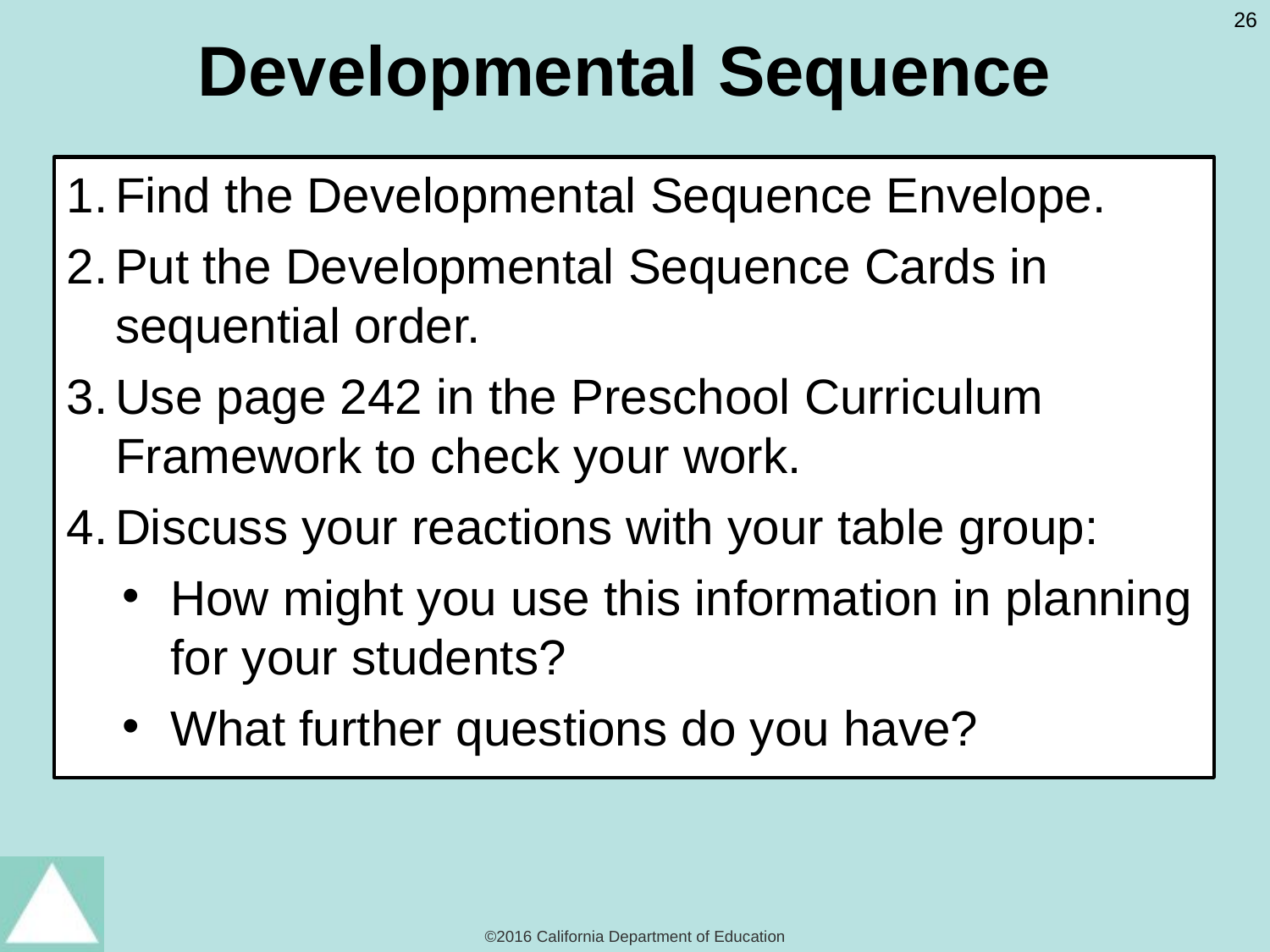

# Developmental Sequence
Find the Developmental Sequence Envelope.
Put the Developmental Sequence Cards in sequential order.
Use page 242 in the Preschool Curriculum Framework to check your work.
Discuss your reactions with your table group:
How might you use this information in planning for your students?
What further questions do you have?